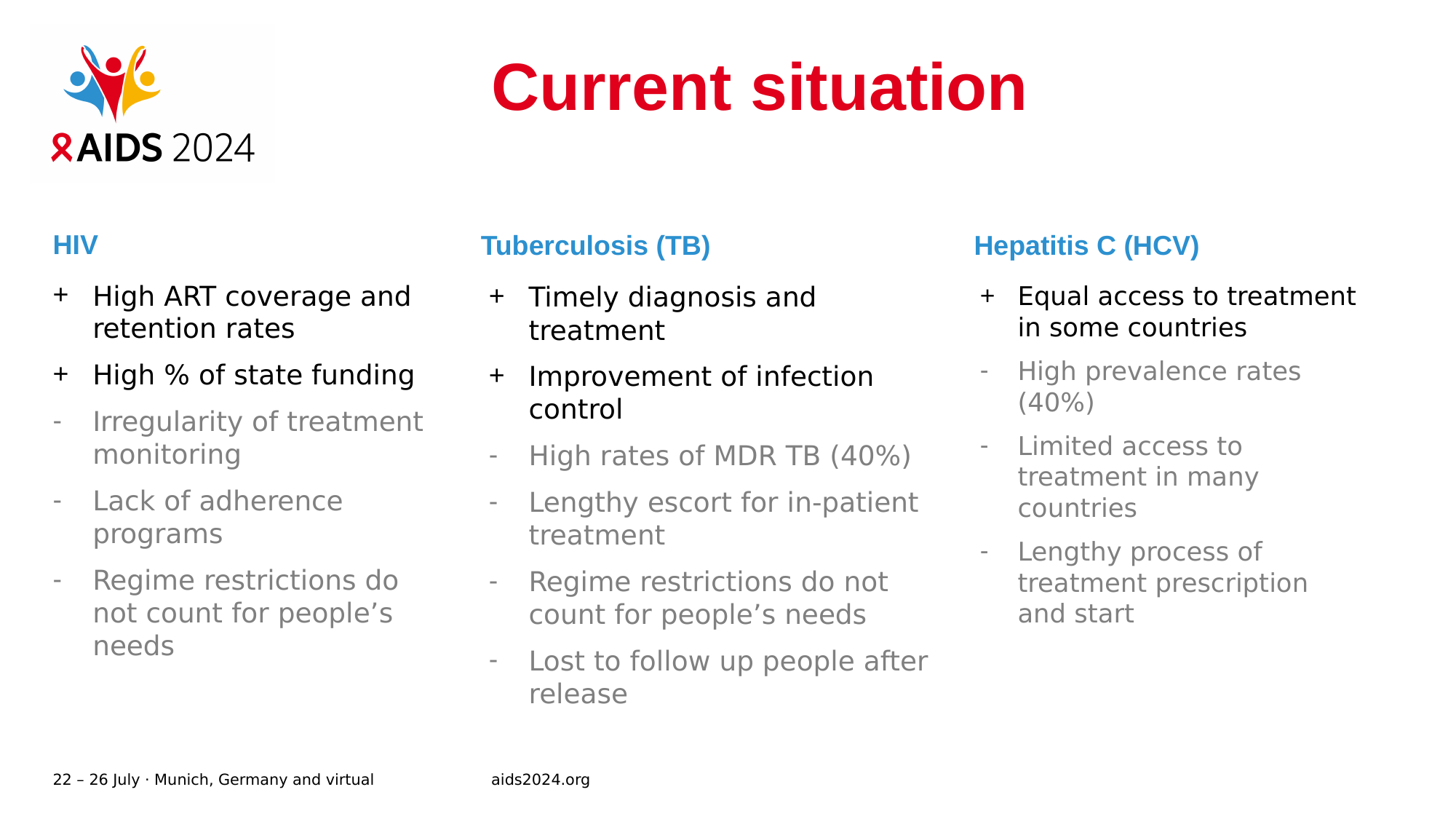

# Current situation
HIV
Tuberculosis (TB)
Hepatitis C (HCV)
High ART coverage and retention rates
High % of state funding
Irregularity of treatment monitoring
Lack of adherence programs
Regime restrictions do not count for people’s needs
Timely diagnosis and treatment
Improvement of infection control
High rates of MDR TB (40%)
Lengthy escort for in-patient treatment
Regime restrictions do not count for people’s needs
Lost to follow up people after release
Equal access to treatment in some countries
High prevalence rates (40%)
Limited access to treatment in many countries
Lengthy process of treatment prescription and start